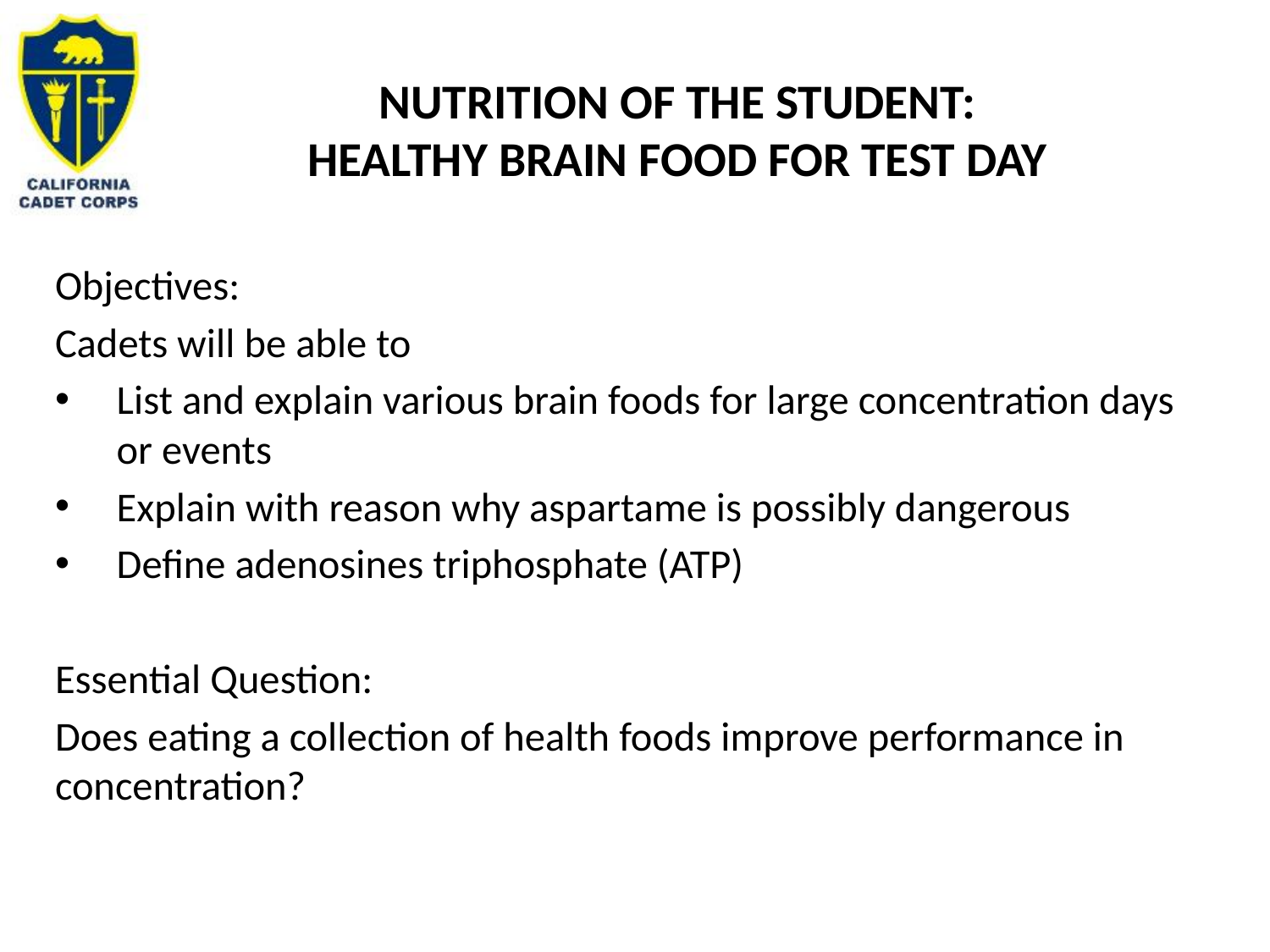

# Nutrition of the Student: Healthy Brain food for Test Day
Objectives:
Cadets will be able to
List and explain various brain foods for large concentration days or events
Explain with reason why aspartame is possibly dangerous
Define adenosines triphosphate (ATP)

Essential Question:
Does eating a collection of health foods improve performance in concentration?